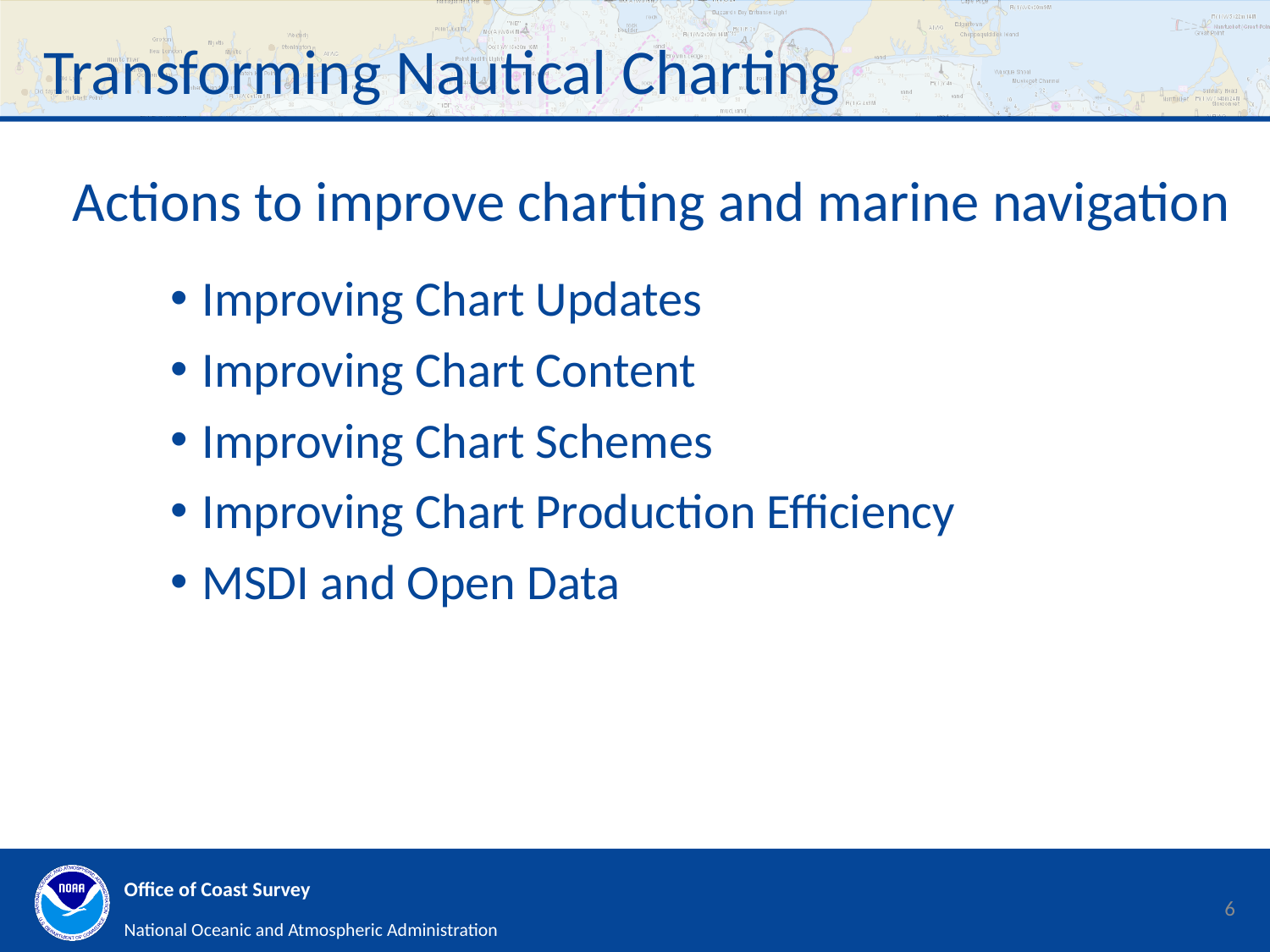

# Transforming Nautical Charting
Actions to improve charting and marine navigation
Improving Chart Updates
Improving Chart Content
Improving Chart Schemes
Improving Chart Production Efficiency
MSDI and Open Data
6